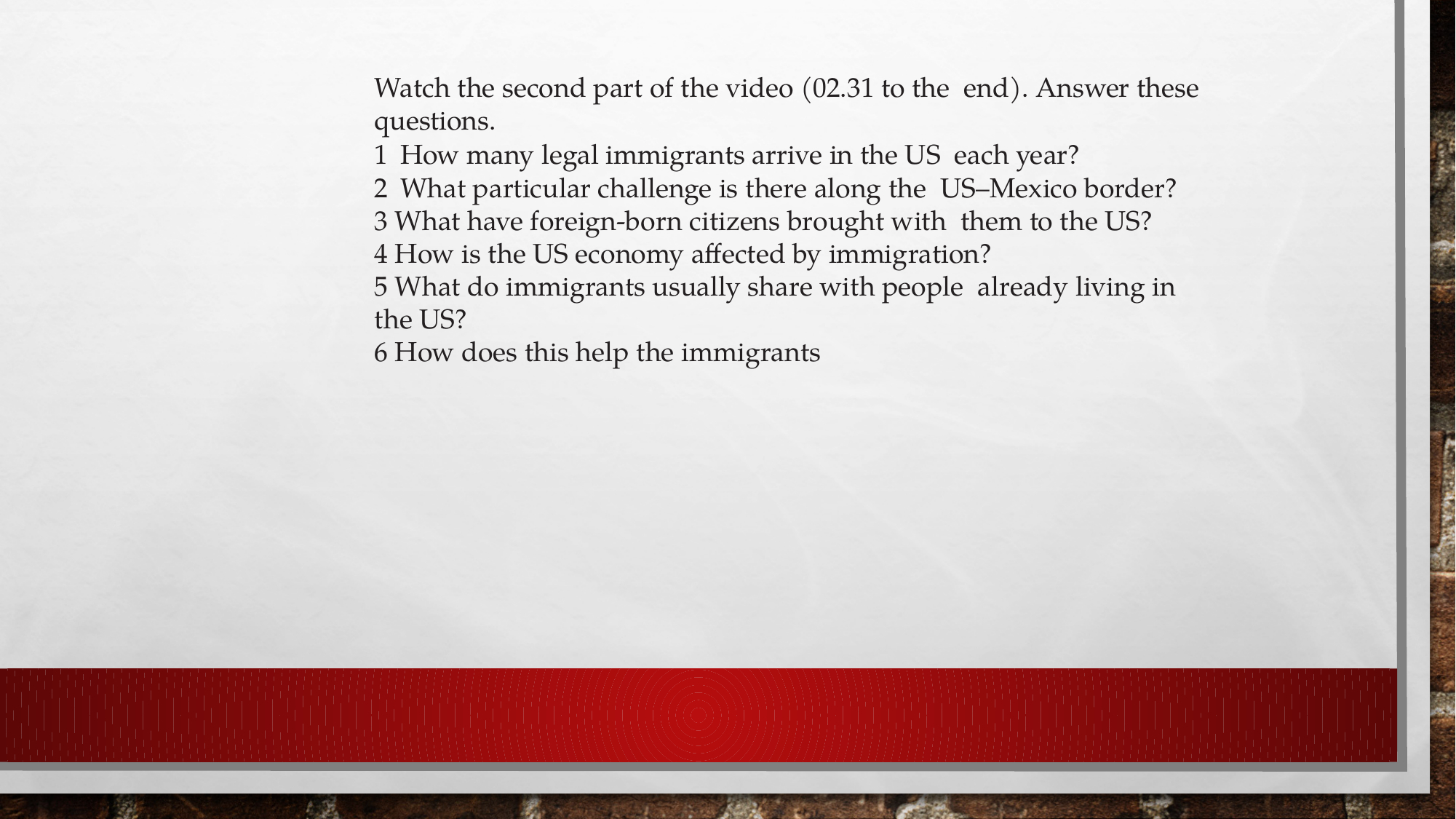

Watch the second part of the video (02.31 to the  end). Answer these questions.
How many legal immigrants arrive in the US  each year?
What particular challenge is there along the  US–Mexico border?
3 What have foreign-born citizens brought with  them to the US?
4 How is the US economy affected by immigration?
5 What do immigrants usually share with people  already living in the US?
6 How does this help the immigrants